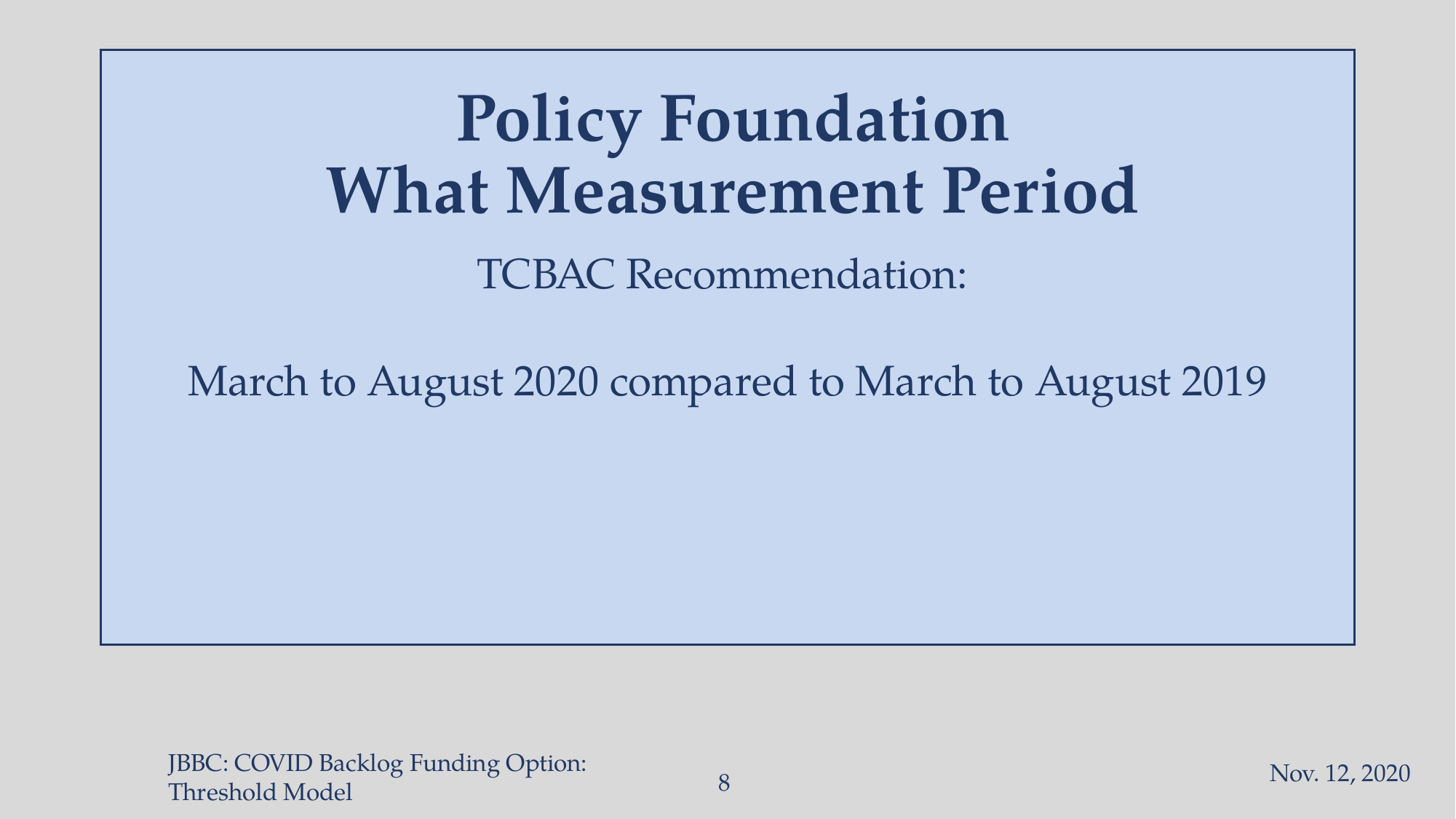

Policy Foundation
What Measurement Period
TCBAC Recommendation:

March to August 2020 compared to March to August 2019
Nov. 12, 2020
JBBC: COVID Backlog Funding Option: Threshold Model
8